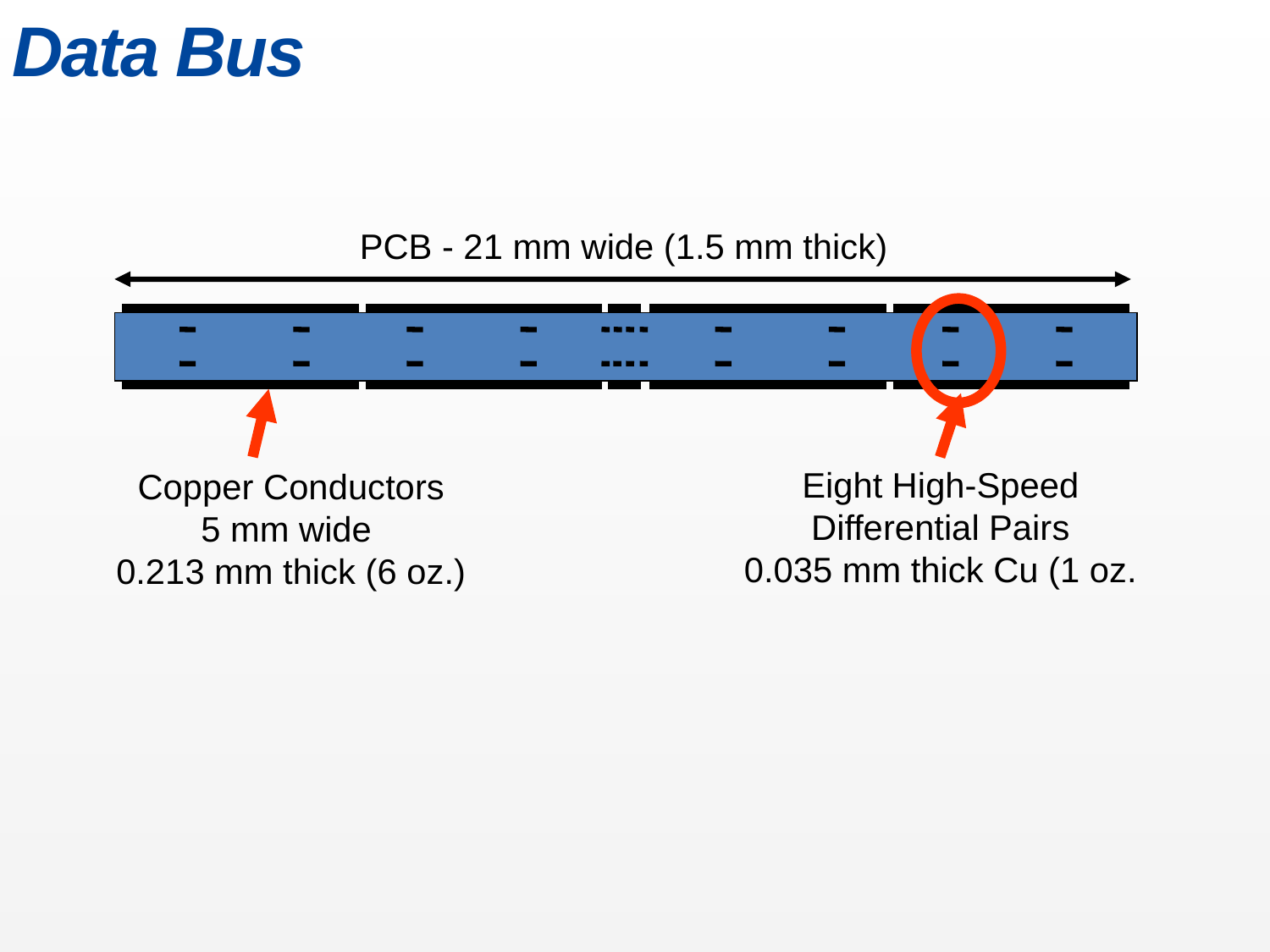

# Data Bus
PCB - 21 mm wide (1.5 mm thick)

Eight High-Speed
Differential Pairs
0.035 mm thick Cu (1 oz.
Copper Conductors
5 mm wide
0.213 mm thick (6 oz.)